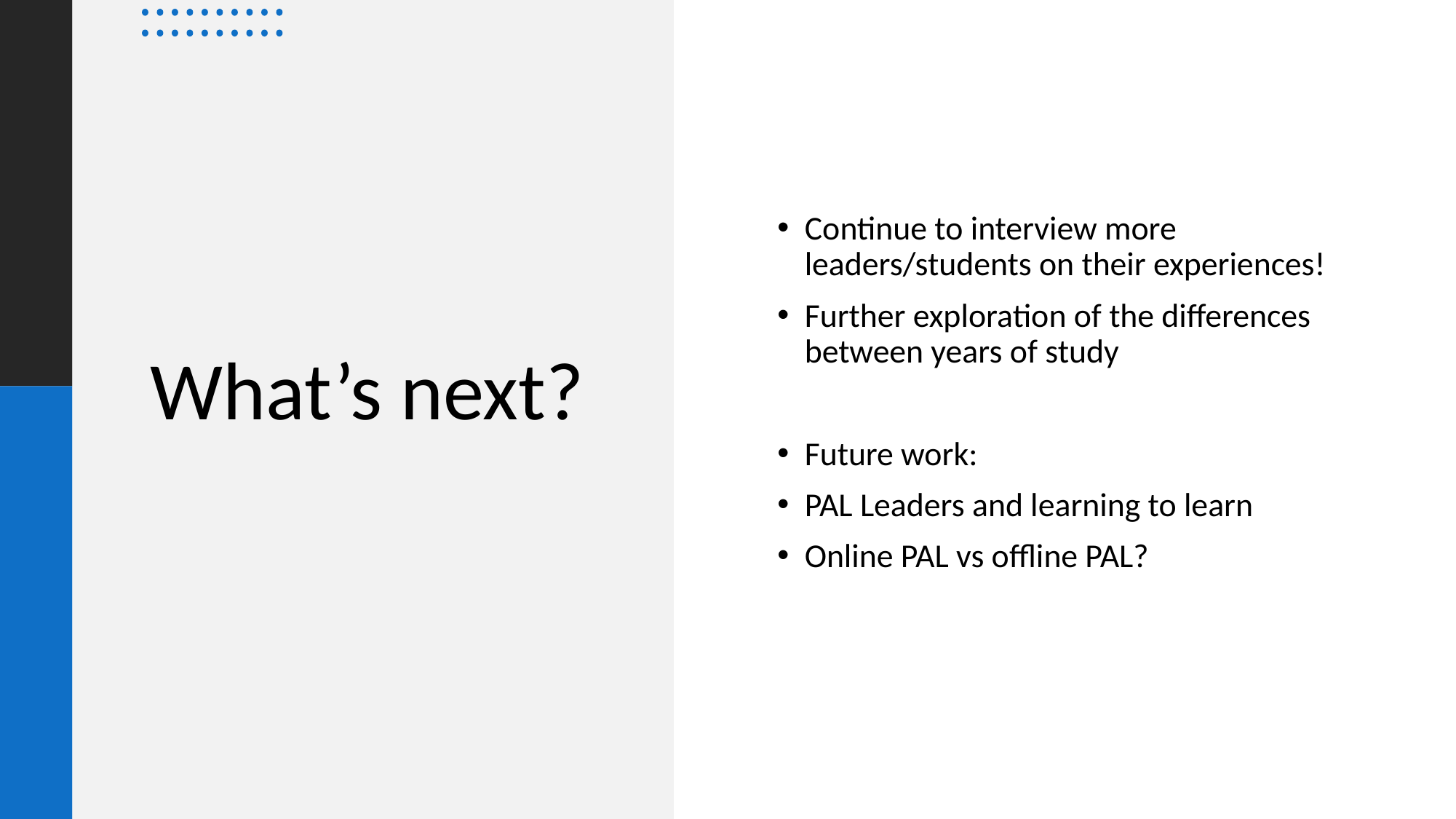

Continue to interview more leaders/students on their experiences!
Further exploration of the differences between years of study

Future work:
PAL Leaders and learning to learn
Online PAL vs offline PAL?
# What’s next?